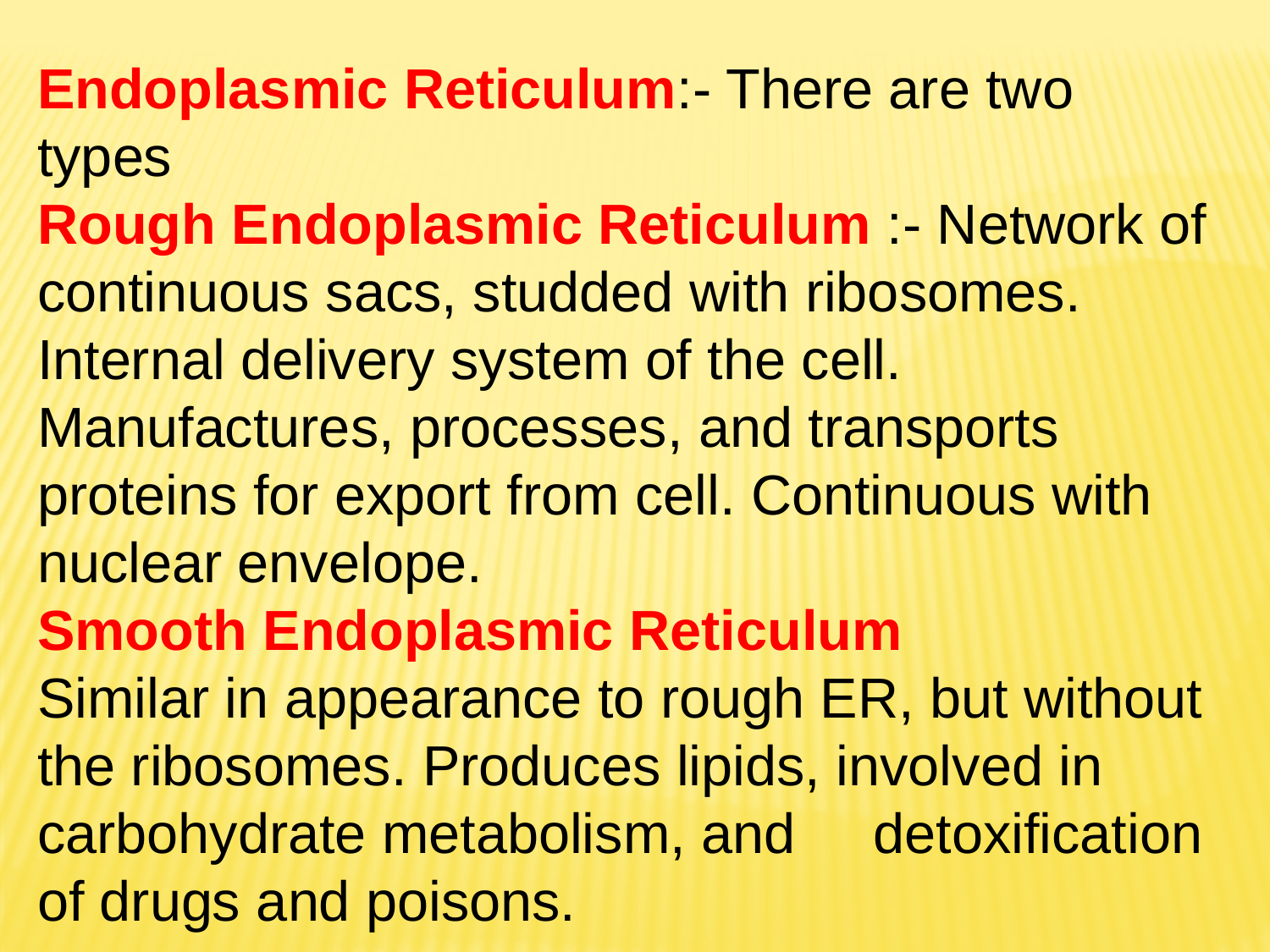

Endoplasmic Reticulum:- There are two types
Rough Endoplasmic Reticulum :- Network of continuous sacs, studded with ribosomes. Internal delivery system of the cell. Manufactures, processes, and transports proteins for export from cell. Continuous with nuclear envelope.
Smooth Endoplasmic Reticulum
Similar in appearance to rough ER, but without the ribosomes. Produces lipids, involved in carbohydrate metabolism, and     detoxification of drugs and poisons.